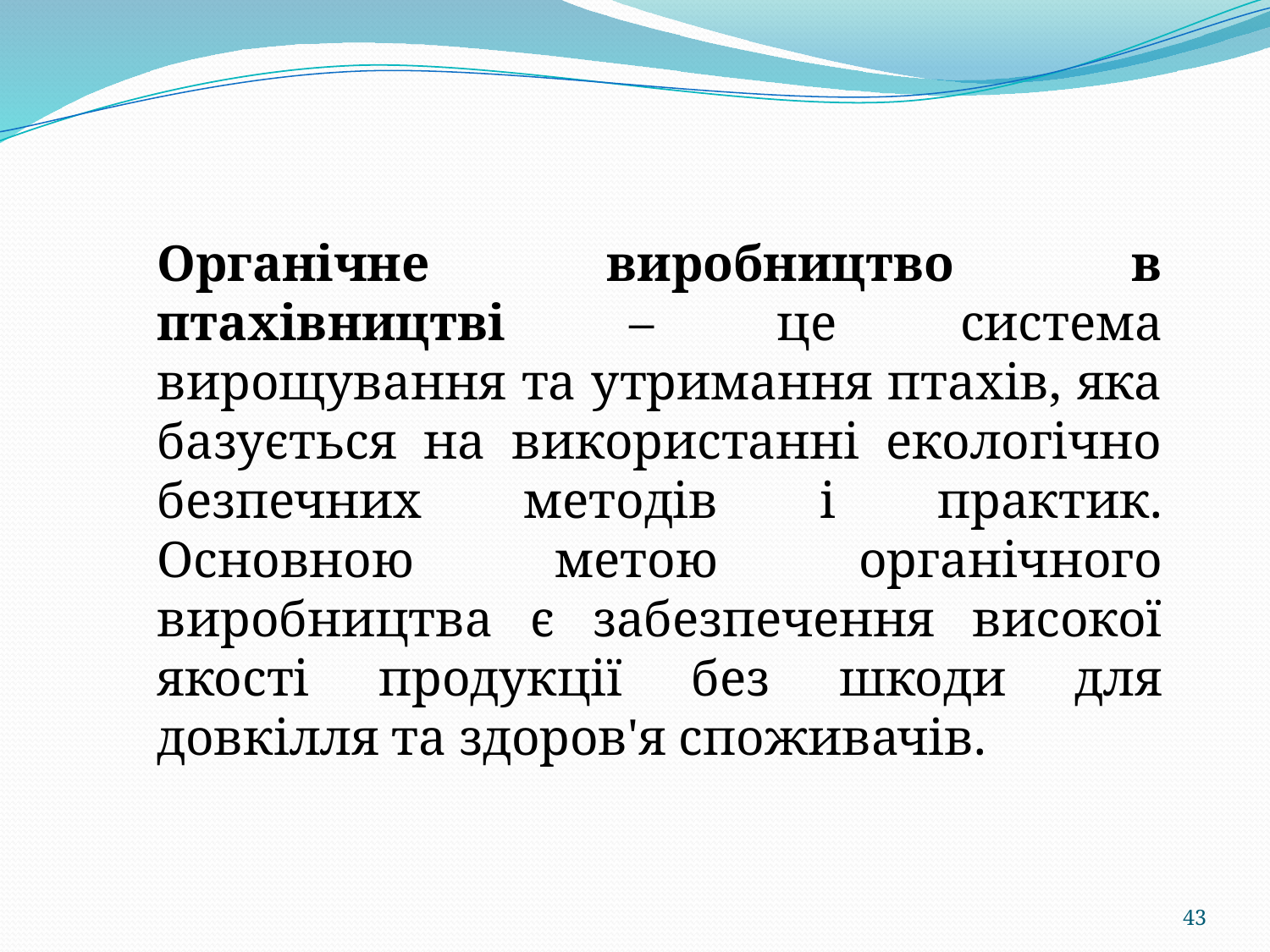

Органічне виробництво в птахівництві – це система вирощування та утримання птахів, яка базується на використанні екологічно безпечних методів і практик. Основною метою органічного виробництва є забезпечення високої якості продукції без шкоди для довкілля та здоров'я споживачів.
43